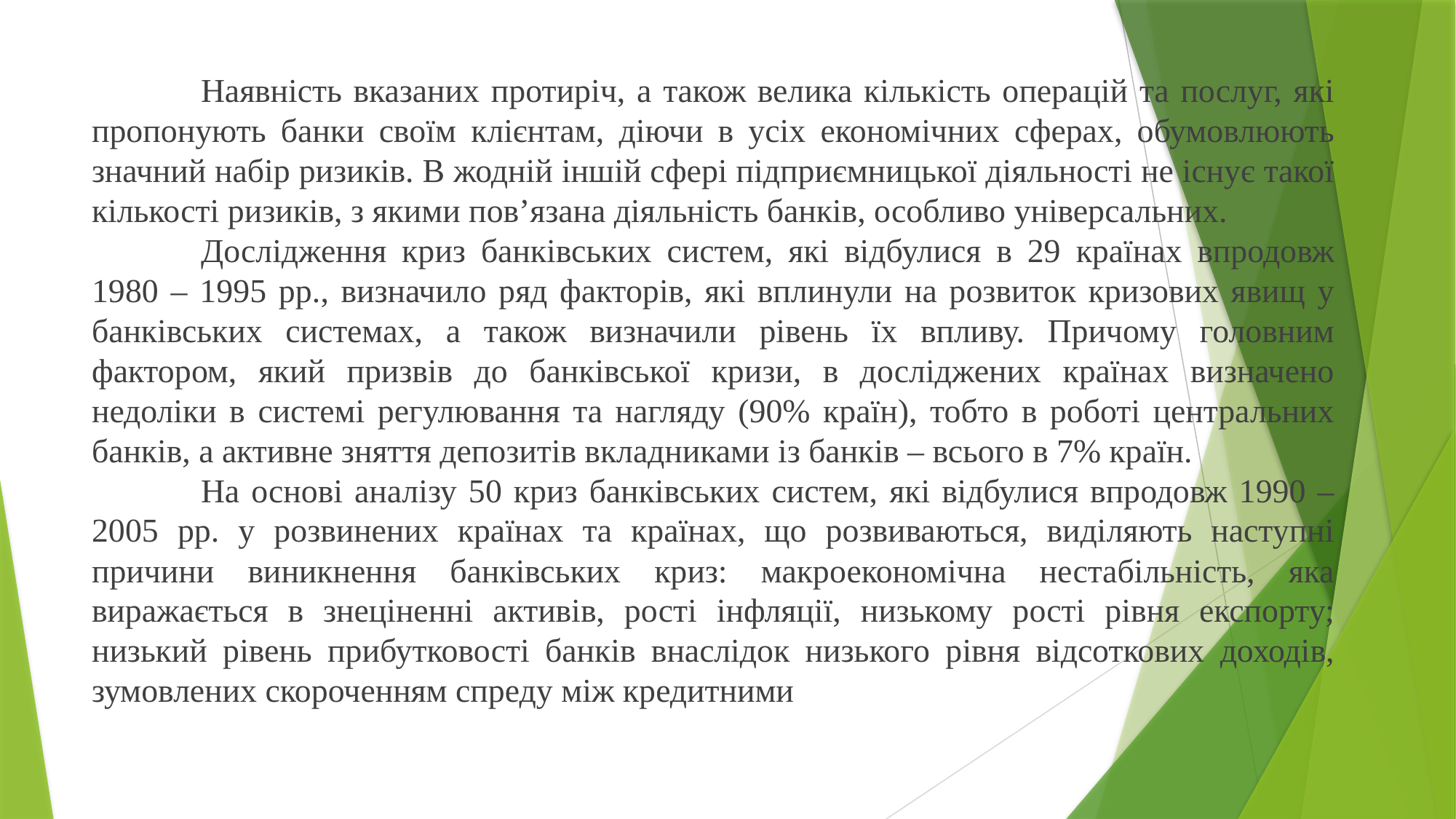

Наявність вказаних протиріч, а також велика кількість операцій та послуг, які пропонують банки своїм клієнтам, діючи в усіх економічних сферах, обумовлюють значний набір ризиків. В жодній іншій сфері підприємницької діяльності не існує такої кількості ризиків, з якими пов’язана діяльність банків, особливо універсальних.
	Дослідження криз банківських систем, які відбулися в 29 країнах впродовж 1980 – 1995 рр., визначило ряд факторів, які вплинули на розвиток кризових явищ у банківських системах, а також визначили рівень їх впливу. Причому головним фактором, який призвів до банківської кризи, в досліджених країнах визначено недоліки в системі регулювання та нагляду (90% країн), тобто в роботі центральних банків, а активне зняття депозитів вкладниками із банків – всього в 7% країн.
	На основі аналізу 50 криз банківських систем, які відбулися впродовж 1990 – 2005 рр. у розвинених країнах та країнах, що розвиваються, виділяють наступні причини виникнення банківських криз: макроекономічна нестабільність, яка виражається в знеціненні активів, рості інфляції, низькому рості рівня експорту; низький рівень прибутковості банків внаслідок низького рівня відсоткових доходів, зумовлених скороченням спреду між кредитними